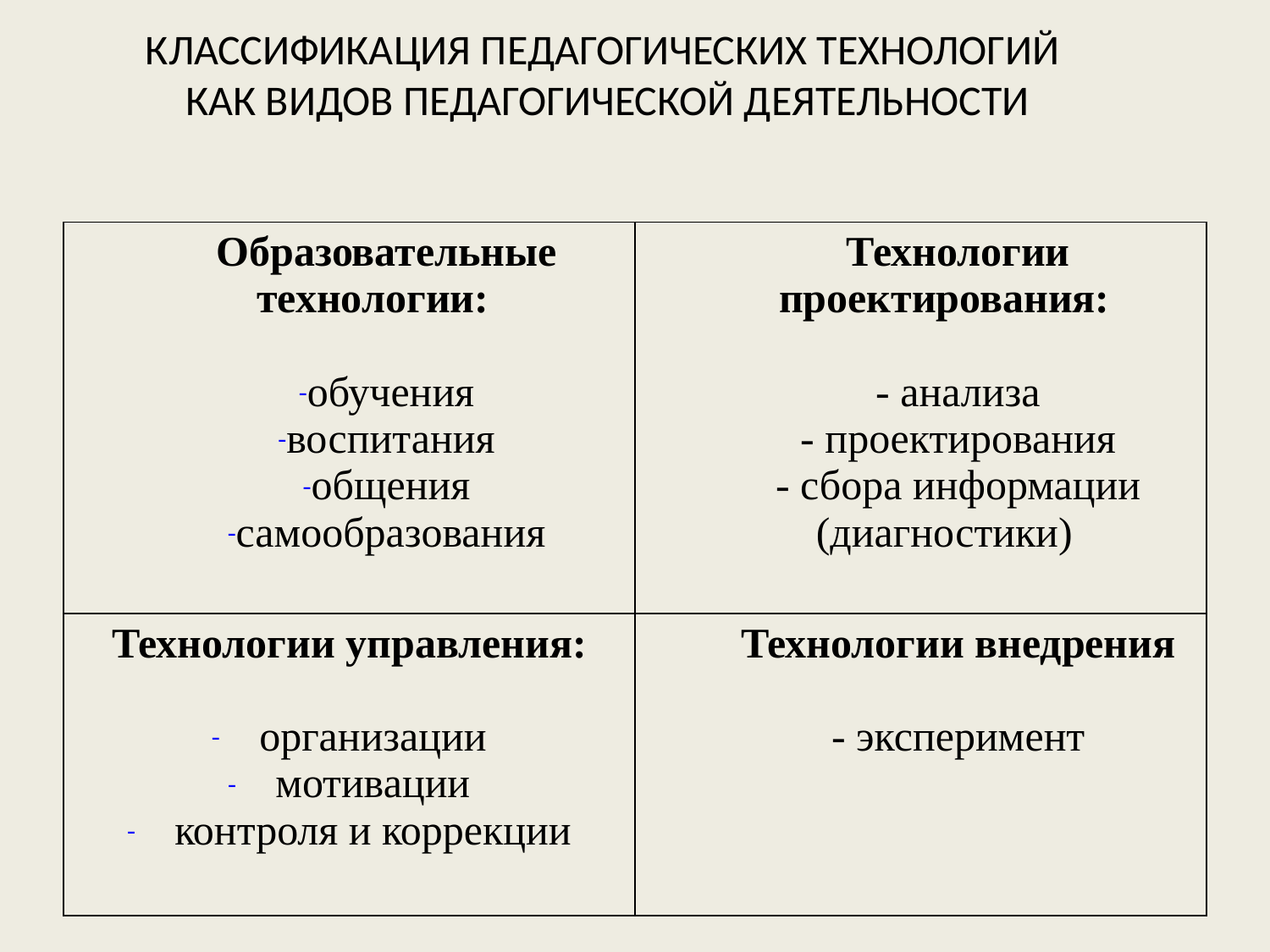

# КЛАССИФИКАЦИЯ ПЕДАГОГИЧЕСКИХ ТЕХНОЛОГИЙ КАК ВИДОВ ПЕДАГОГИЧЕСКОЙ ДЕЯТЕЛЬНОСТИ
| Образовательные технологии: обучения воспитания общения самообразования | Технологии проектирования: - анализа - проектирования - сбора информации (диагностики) |
| --- | --- |
| Технологии управления: организации мотивации контроля и коррекции | Технологии внедрения - эксперимент |